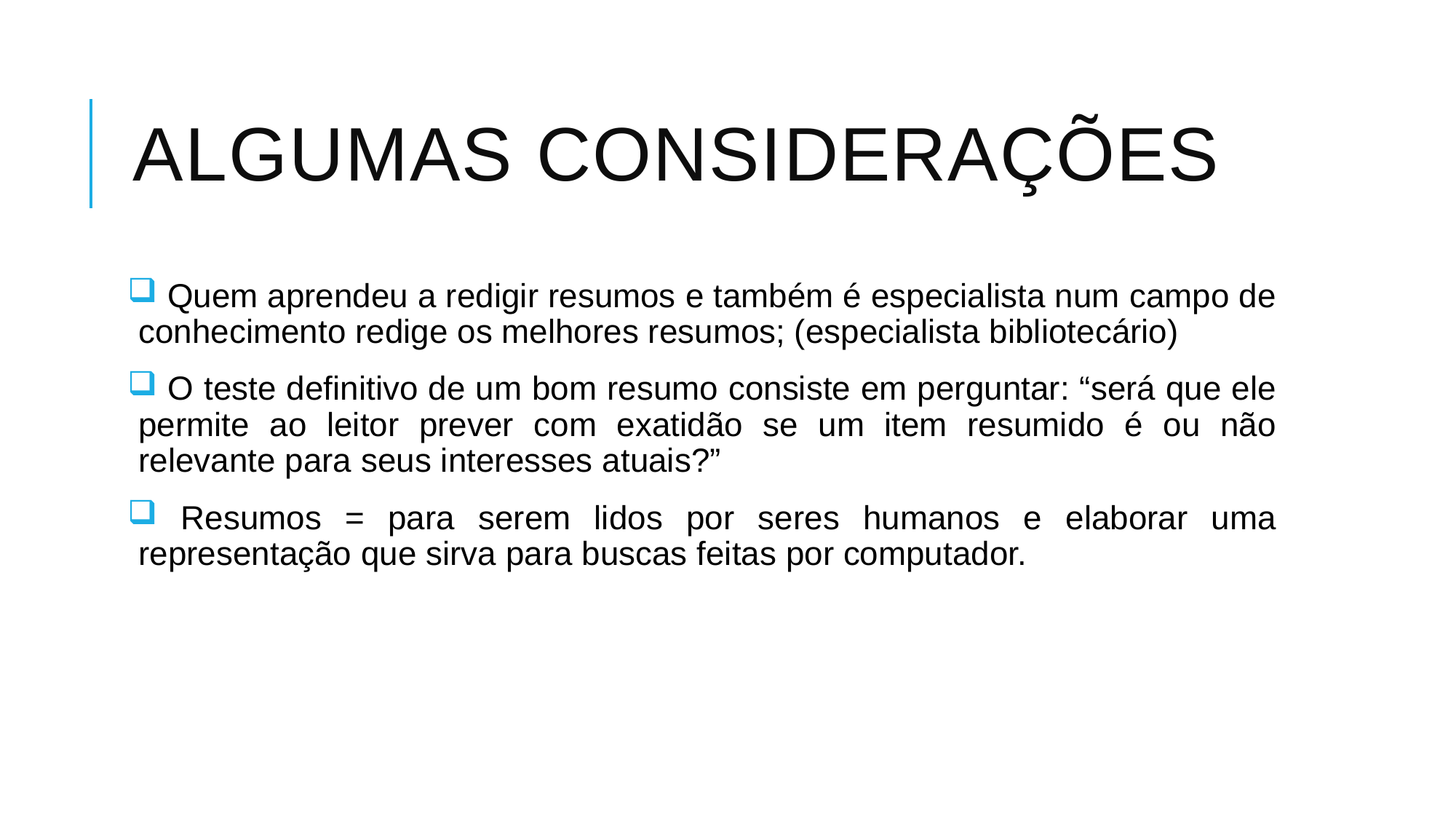

# Algumas cONSIDERações
 Quem aprendeu a redigir resumos e também é especialista num campo de conhecimento redige os melhores resumos; (especialista bibliotecário)
 O teste definitivo de um bom resumo consiste em perguntar: “será que ele permite ao leitor prever com exatidão se um item resumido é ou não relevante para seus interesses atuais?”
 Resumos = para serem lidos por seres humanos e elaborar uma representação que sirva para buscas feitas por computador.